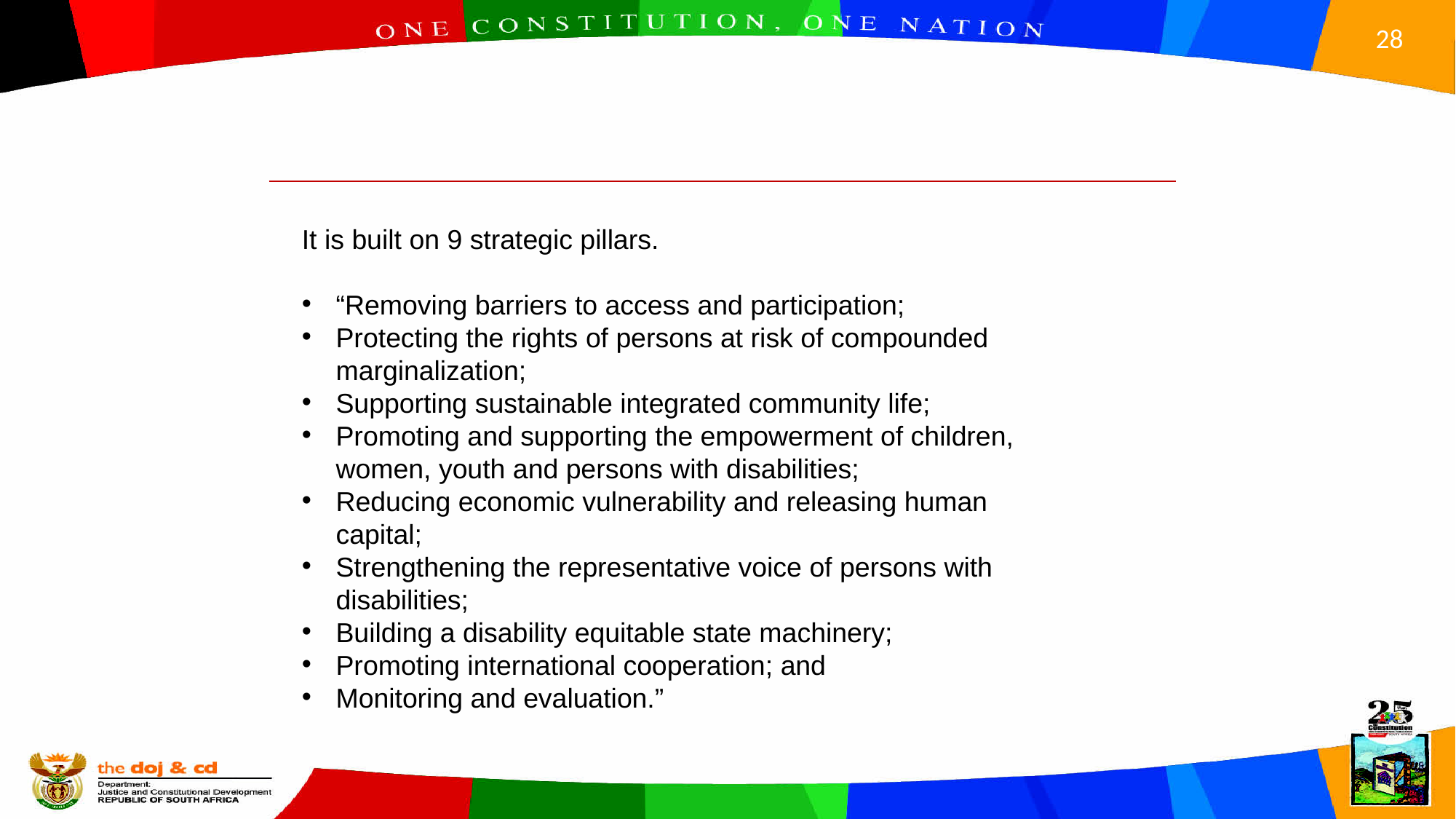

It is built on 9 strategic pillars.

“Removing barriers to access and participation;
Protecting the rights of persons at risk of compounded marginalization;
Supporting sustainable integrated community life;
Promoting and supporting the empowerment of children, women, youth and persons with disabilities;
Reducing economic vulnerability and releasing human capital;
Strengthening the representative voice of persons with disabilities;
Building a disability equitable state machinery;
Promoting international cooperation; and
Monitoring and evaluation.”